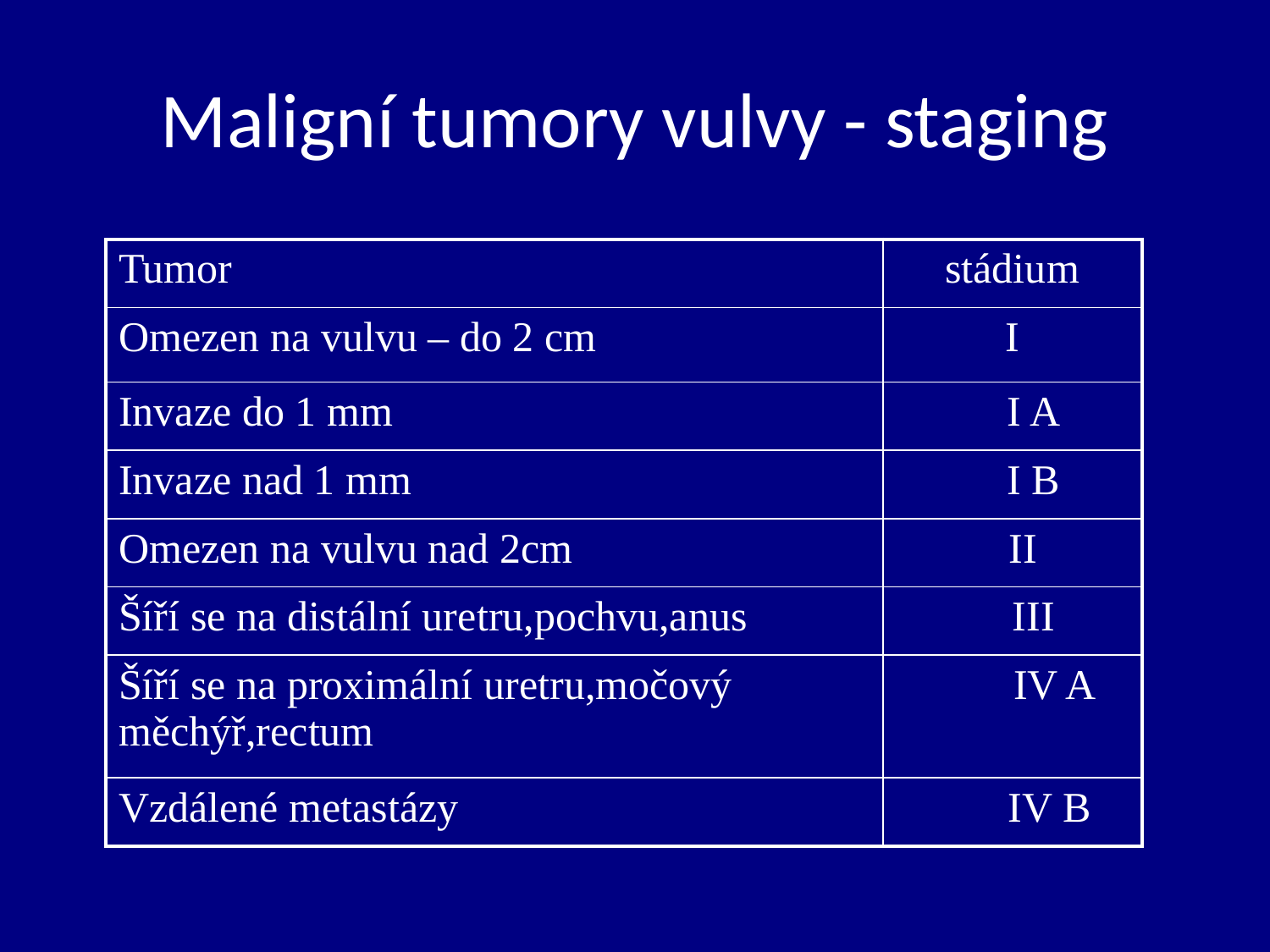

# Maligní tumory vulvy - staging
| Tumor | stádium |
| --- | --- |
| Omezen na vulvu – do 2 cm | I |
| Invaze do 1 mm | I A |
| Invaze nad 1 mm | I B |
| Omezen na vulvu nad 2cm | II |
| Šíří se na distální uretru,pochvu,anus | III |
| Šíří se na proximální uretru,močový měchýř,rectum | IV A |
| Vzdálené metastázy | IV B |